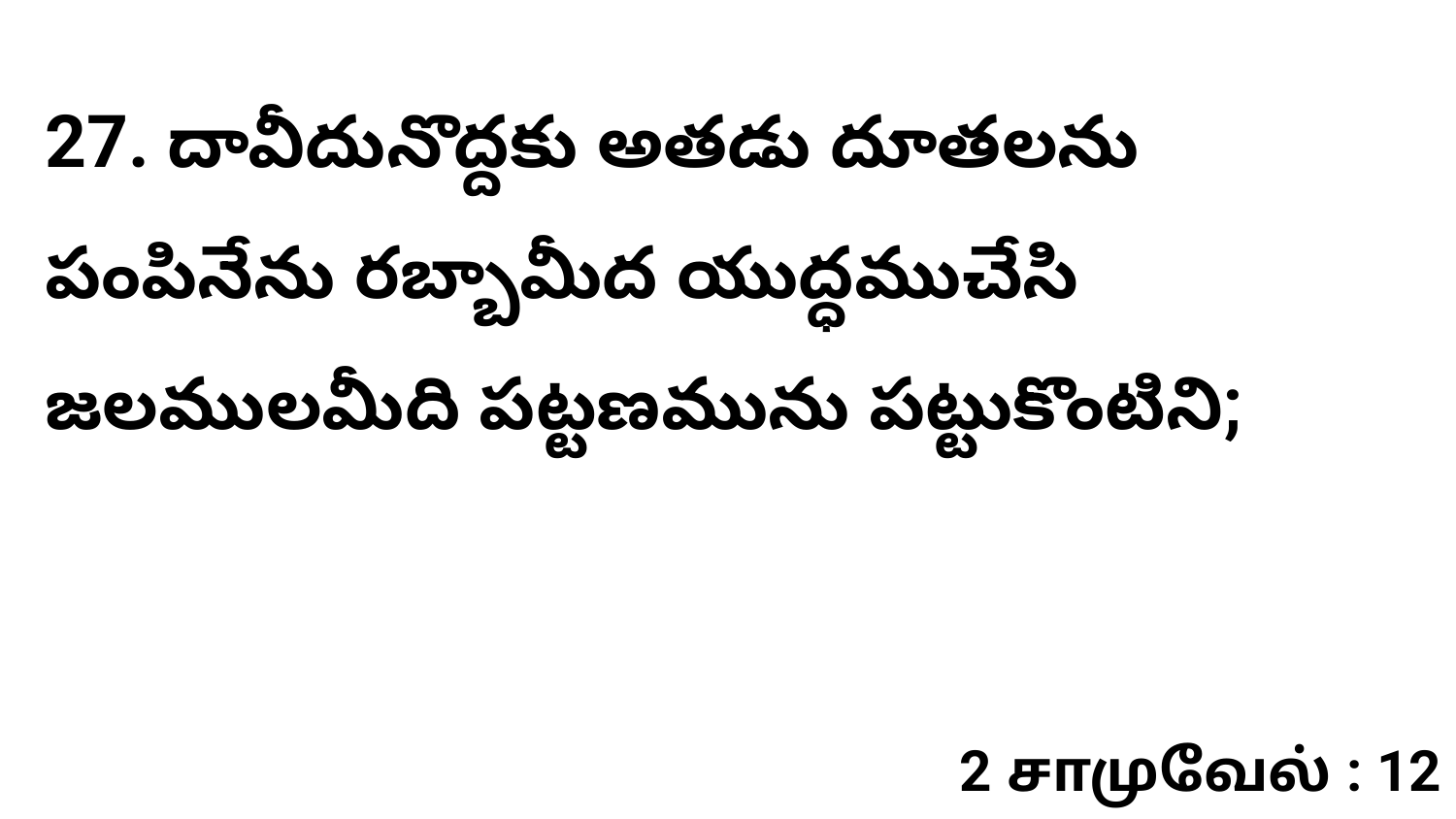

27. ​దావీదునొద్దకు అతడు దూతలను పంపినేను రబ్బామీద యుద్ధముచేసి జలములమీది పట్టణమును పట్టుకొంటిని;
2 சாமுவேல் : 12